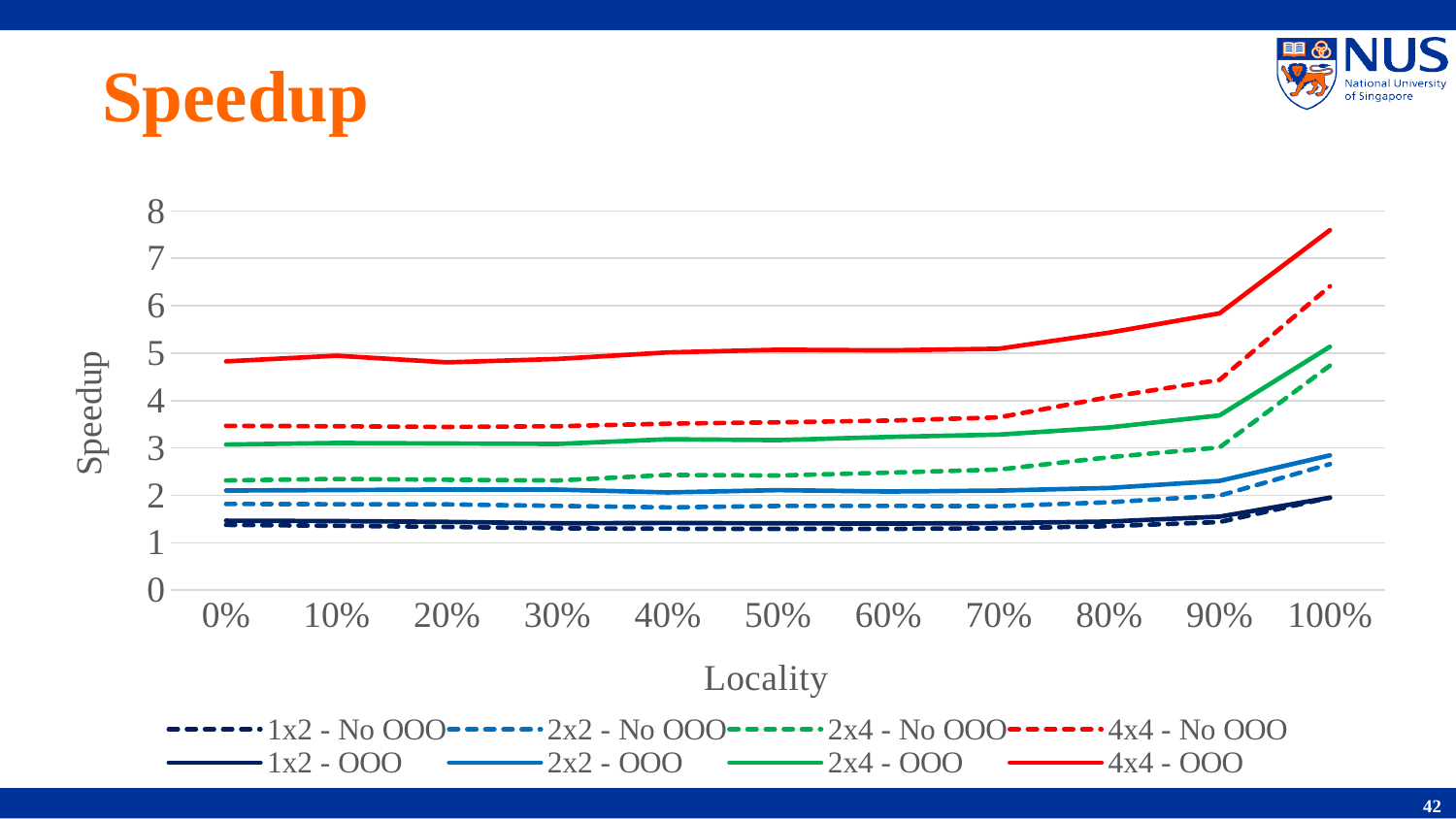

# Speedup

### Chart

| Category | 1x2 - No OOO | 2x2 - No OOO | 2x4 - No OOO | 4x4 - No OOO | 1x2 - OOO | 2x2 - OOO | 2x4 - OOO | 4x4 - OOO |
|---|---|---|---|---|---|---|---|---|
| 0 | 1.3774456666666666 | 1.8189346666666666 | 2.3147866666666665 | 3.4668693333333334 | 1.4650656666666666 | 2.1009973333333334 | 3.0717770000000004 | 4.826811 |
| 0.1 | 1.3573120000000003 | 1.8125273333333334 | 2.346503333333333 | 3.4580179999999996 | 1.4571093333333334 | 2.1103393333333336 | 3.1057013333333336 | 4.946062 |
| 0.2 | 1.3352713333333333 | 1.8087400000000002 | 2.3299513333333333 | 3.4430193333333334 | 1.4402709999999999 | 2.1232056666666668 | 3.094758666666667 | 4.806345 |
| 0.3 | 1.3047186666666668 | 1.7768686666666664 | 2.31349 | 3.4579919999999995 | 1.4100933333333332 | 2.1204373333333333 | 3.084720666666667 | 4.877819333333334 |
| 0.4 | 1.29557 | 1.7453736666666668 | 2.4316123333333333 | 3.5132670000000004 | 1.4183540000000001 | 2.06157 | 3.184287 | 5.015756333333333 |
| 0.5 | 1.2928003333333333 | 1.7762723333333332 | 2.418875 | 3.5424453333333332 | 1.4099203333333332 | 2.109195 | 3.1660616666666663 | 5.071867666666667 |
| 0.6 | 1.2924763333333333 | 1.7778576666666668 | 2.4798523333333335 | 3.577276 | 1.4048383333333334 | 2.081122666666667 | 3.2324336666666666 | 5.058893 |
| 0.7 | 1.305054 | 1.7713663333333332 | 2.5442883333333333 | 3.644547333333333 | 1.4147736666666668 | 2.100508 | 3.2824183333333337 | 5.092330666666666 |
| 0.8 | 1.3496499999999998 | 1.8536006666666667 | 2.804833 | 4.073353333333333 | 1.4472573333333336 | 2.1552003333333336 | 3.432814666666667 | 5.432763666666666 |
| 0.9 | 1.4360866666666665 | 1.9939313333333333 | 3.0112403333333333 | 4.4354190000000004 | 1.550312 | 2.3048930000000003 | 3.6870363333333334 | 5.839438333333334 |
| 1 | 1.9508343333333336 | 2.659059 | 4.738885333333333 | 6.410714666666667 | 1.9509283333333336 | 2.844457333333333 | 5.136556 | 7.594263333333333 |
42